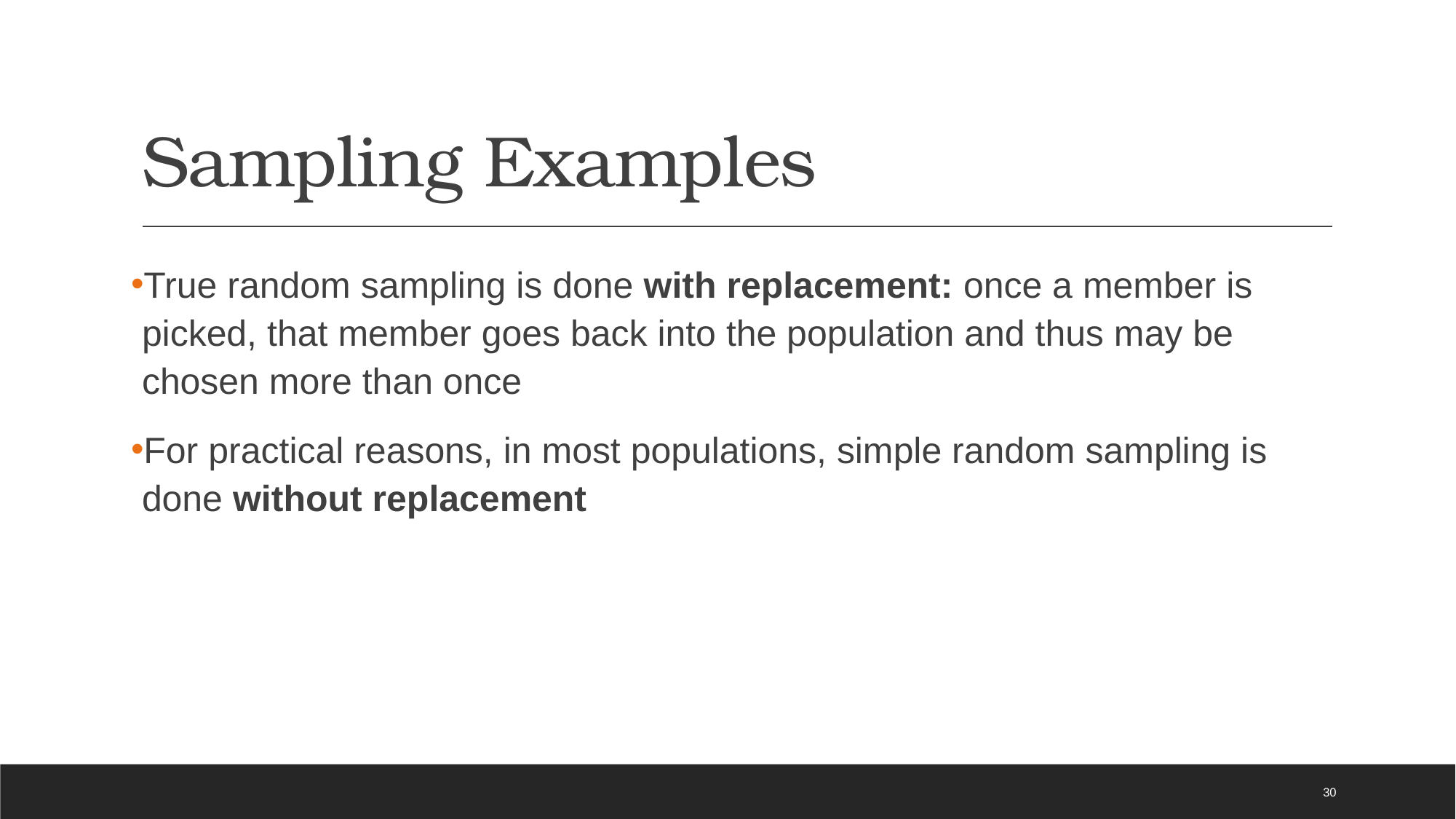

# Sampling Examples
True random sampling is done with replacement: once a member is picked, that member goes back into the population and thus may be chosen more than once
For practical reasons, in most populations, simple random sampling is done without replacement

30